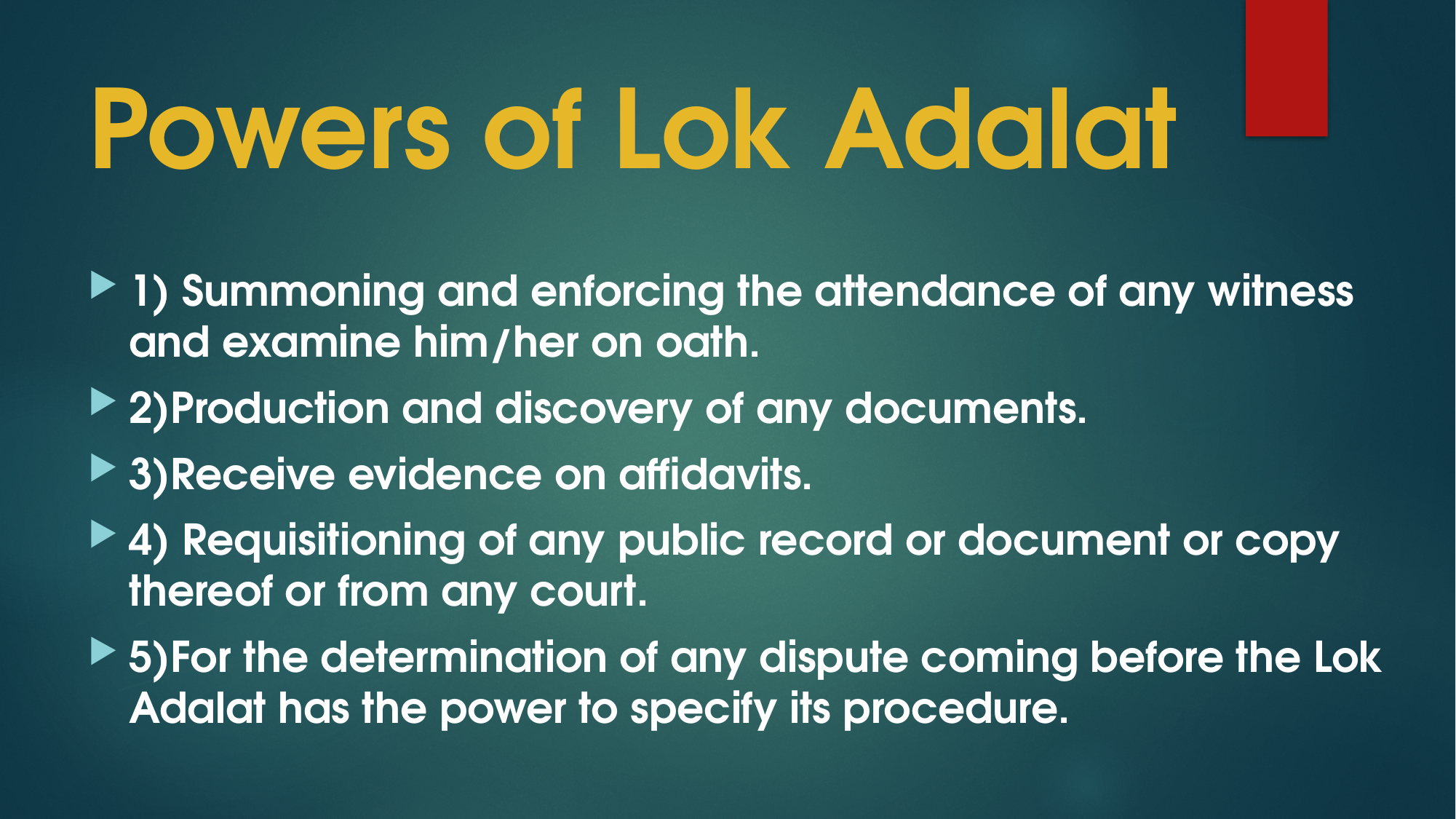

# Powers of Lok Adalat
1) Summoning and enforcing the attendance of any witness and examine him/her on oath.
2)Production and discovery of any documents.
3)Receive evidence on affidavits.
4) Requisitioning of any public record or document or copy thereof or from any court.
5)For the determination of any dispute coming before the Lok Adalat has the power to specify its procedure.